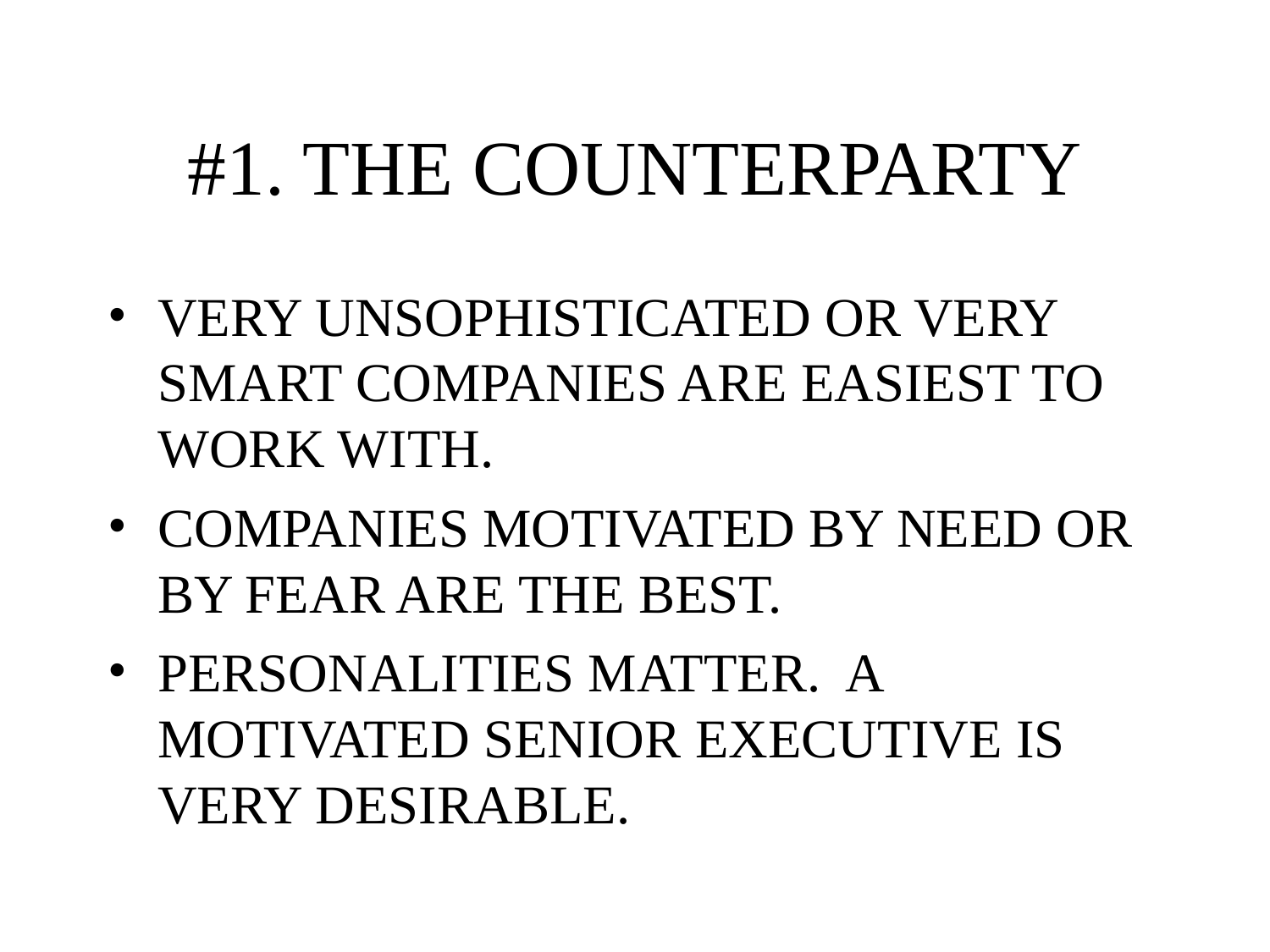

# #1. THE COUNTERPARTY
VERY UNSOPHISTICATED OR VERY SMART COMPANIES ARE EASIEST TO WORK WITH.
COMPANIES MOTIVATED BY NEED OR BY FEAR ARE THE BEST.
PERSONALITIES MATTER.  A MOTIVATED SENIOR EXECUTIVE IS VERY DESIRABLE.